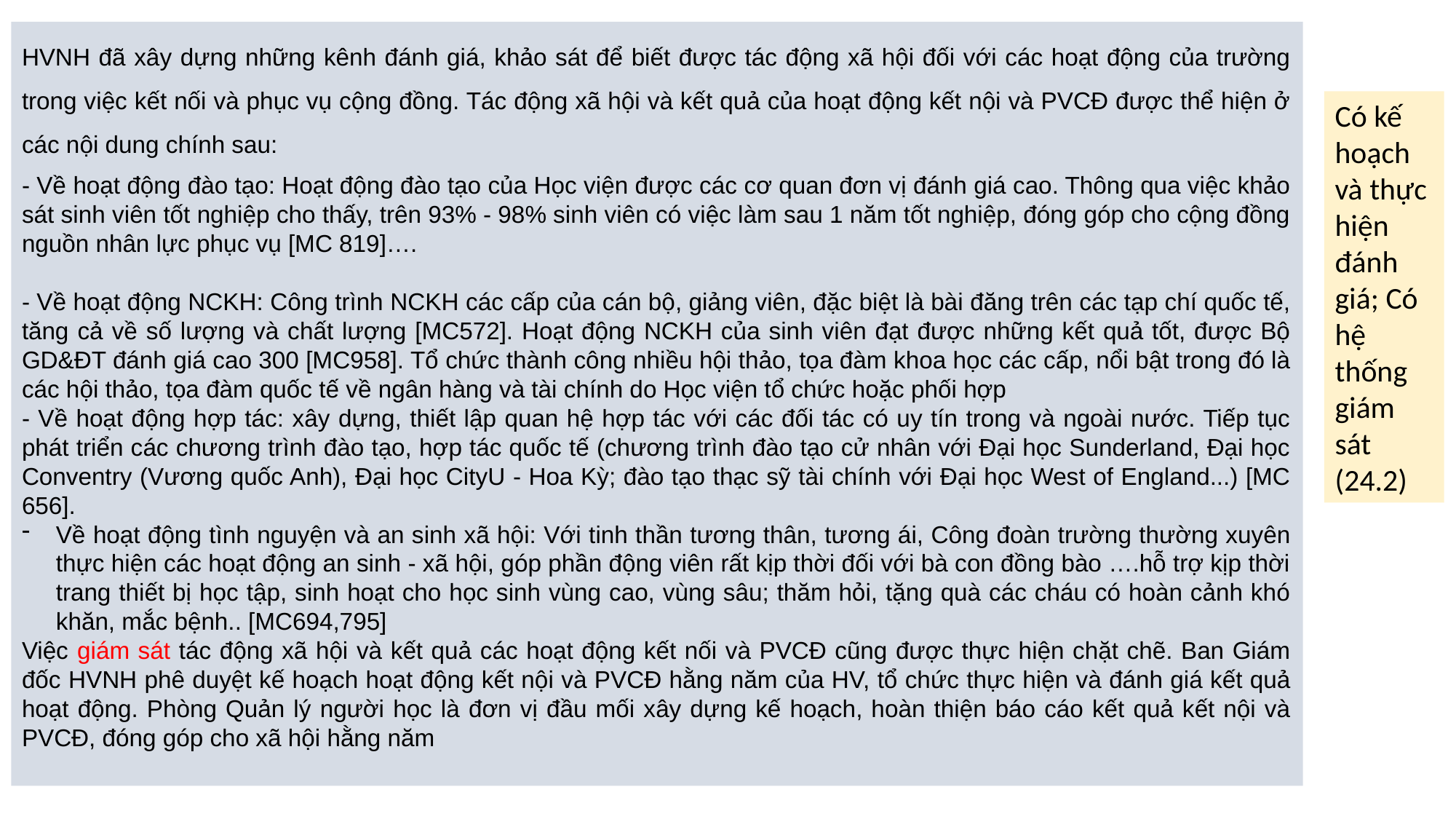

HVNH đã xây dựng những kênh đánh giá, khảo sát để biết được tác động xã hội đối với các hoạt động của trường trong việc kết nối và phục vụ cộng đồng. Tác động xã hội và kết quả của hoạt động kết nội và PVCĐ được thể hiện ở các nội dung chính sau:
- Về hoạt động đào tạo: Hoạt động đào tạo của Học viện được các cơ quan đơn vị đánh giá cao. Thông qua việc khảo sát sinh viên tốt nghiệp cho thấy, trên 93% - 98% sinh viên có việc làm sau 1 năm tốt nghiệp, đóng góp cho cộng đồng nguồn nhân lực phục vụ [MC 819]….

- Về hoạt động NCKH: Công trình NCKH các cấp của cán bộ, giảng viên, đặc biệt là bài đăng trên các tạp chí quốc tế, tăng cả về số lượng và chất lượng [MC572]. Hoạt động NCKH của sinh viên đạt được những kết quả tốt, được Bộ GD&ĐT đánh giá cao 300 [MC958]. Tổ chức thành công nhiều hội thảo, tọa đàm khoa học các cấp, nổi bật trong đó là các hội thảo, tọa đàm quốc tế về ngân hàng và tài chính do Học viện tổ chức hoặc phối hợp
- Về hoạt động hợp tác: xây dựng, thiết lập quan hệ hợp tác với các đối tác có uy tín trong và ngoài nước. Tiếp tục phát triển các chương trình đào tạo, hợp tác quốc tế (chương trình đào tạo cử nhân với Đại học Sunderland, Đại học Conventry (Vương quốc Anh), Đại học CityU - Hoa Kỳ; đào tạo thạc sỹ tài chính với Đại học West of England...) [MC 656].
Về hoạt động tình nguyện và an sinh xã hội: Với tinh thần tương thân, tương ái, Công đoàn trường thường xuyên thực hiện các hoạt động an sinh - xã hội, góp phần động viên rất kịp thời đối với bà con đồng bào ….hỗ trợ kịp thời trang thiết bị học tập, sinh hoạt cho học sinh vùng cao, vùng sâu; thăm hỏi, tặng quà các cháu có hoàn cảnh khó khăn, mắc bệnh.. [MC694,795]
Việc giám sát tác động xã hội và kết quả các hoạt động kết nối và PVCĐ cũng được thực hiện chặt chẽ. Ban Giám đốc HVNH phê duyệt kế hoạch hoạt động kết nội và PVCĐ hằng năm của HV, tổ chức thực hiện và đánh giá kết quả hoạt động. Phòng Quản lý người học là đơn vị đầu mối xây dựng kế hoạch, hoàn thiện báo cáo kết quả kết nội và PVCĐ, đóng góp cho xã hội hằng năm

Có kế hoạch và thực hiện đánh giá; Có hệ thống giám sát   (24.2)